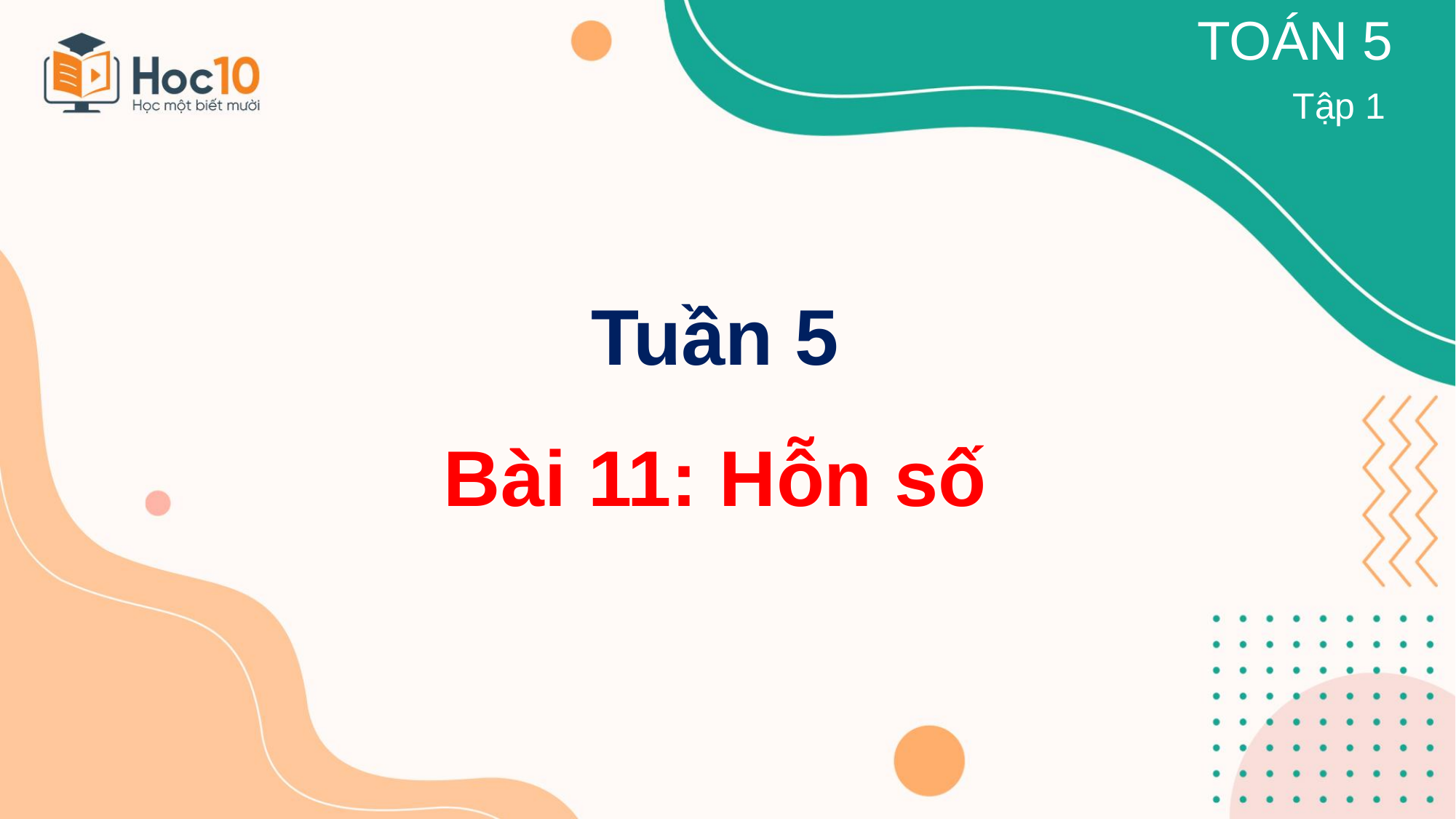

TOÁN 5
Tập 1
Tuần 5
Bài 11: Hỗn số